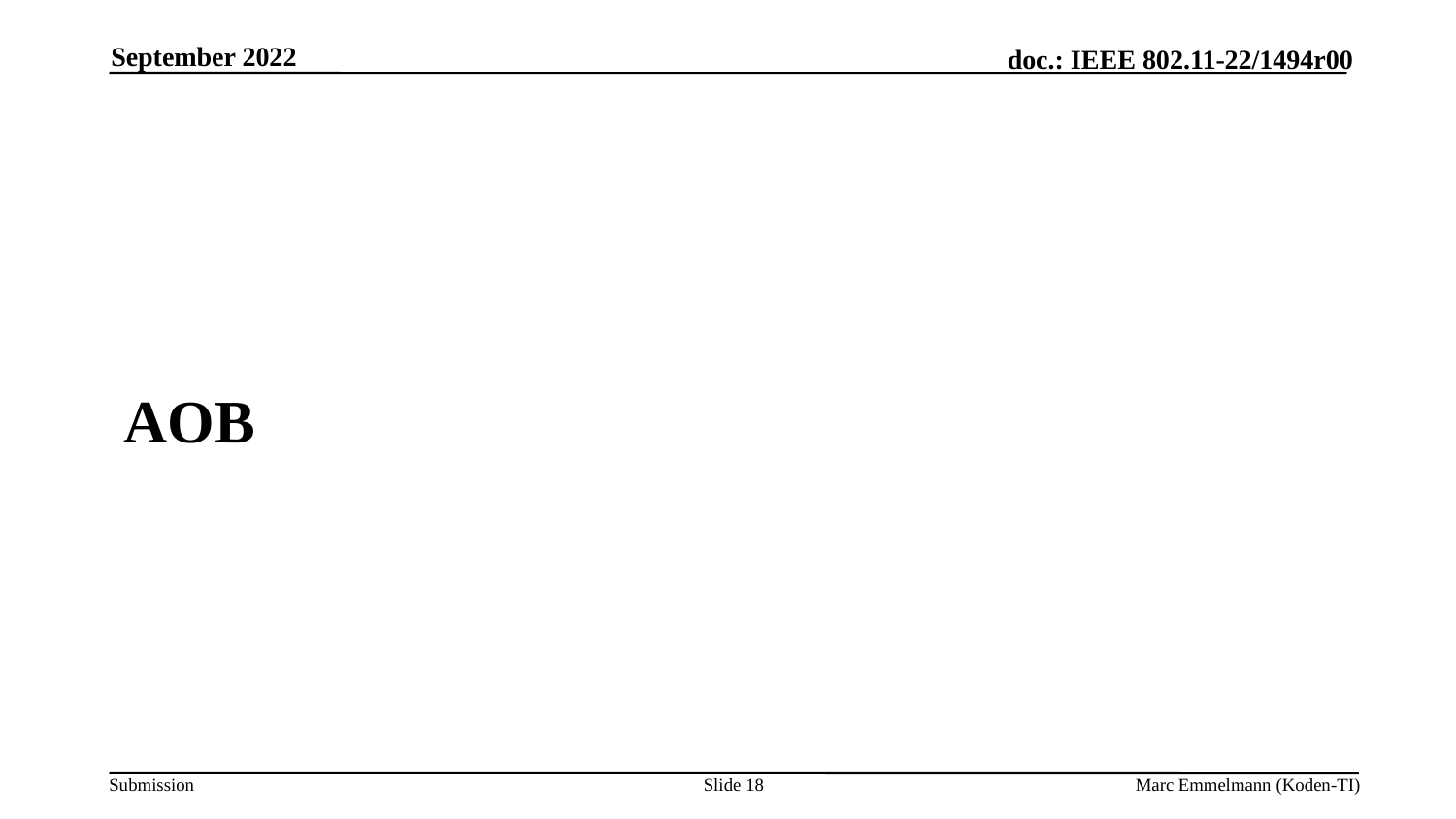

September 2022
# AOB
Slide 18
Marc Emmelmann (Koden-TI)